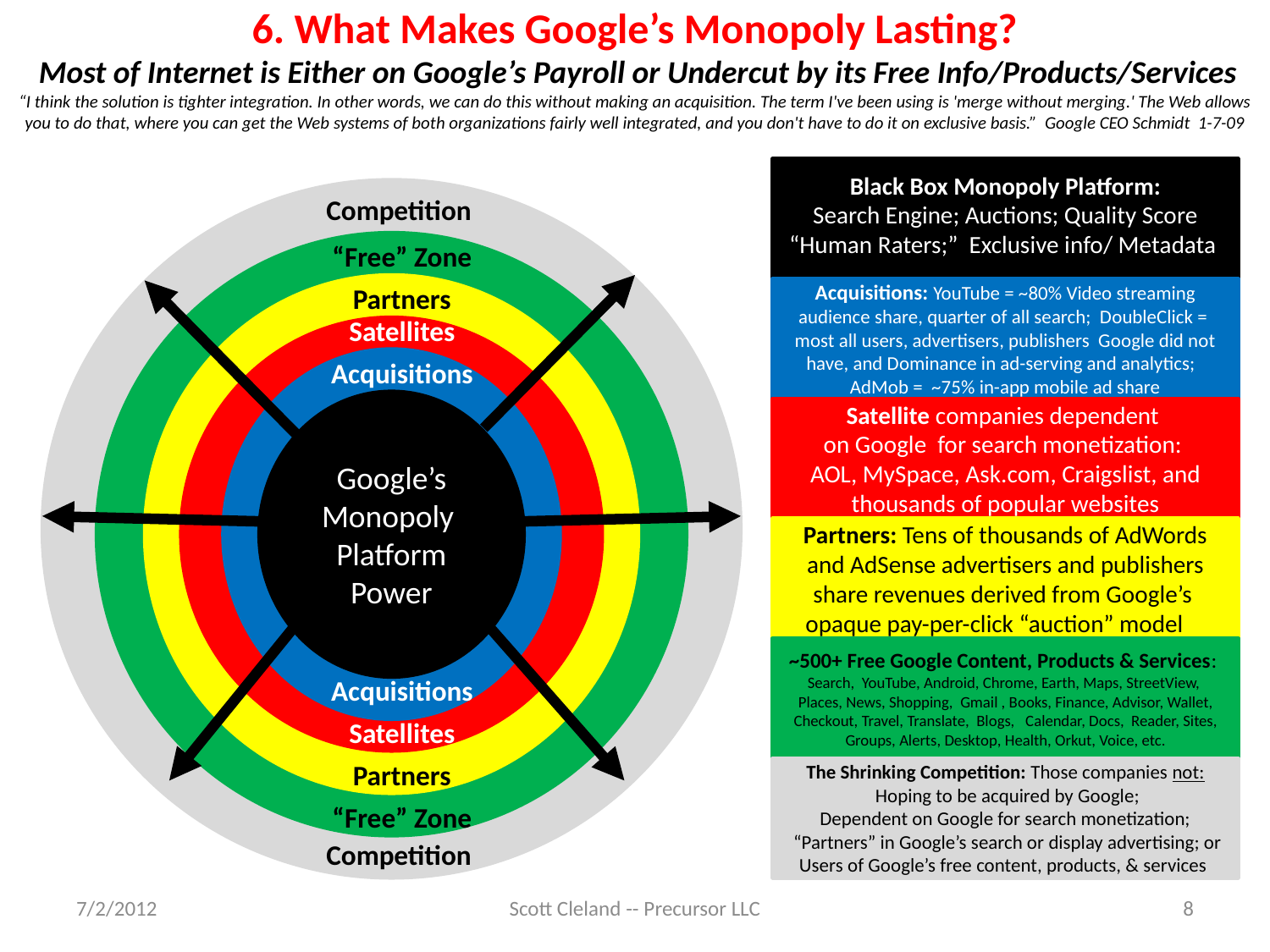

# 6. What Makes Google’s Monopoly Lasting? Most of Internet is Either on Google’s Payroll or Undercut by its Free Info/Products/Services “I think the solution is tighter integration. In other words, we can do this without making an acquisition. The term I've been using is 'merge without merging.' The Web allows you to do that, where you can get the Web systems of both organizations fairly well integrated, and you don't have to do it on exclusive basis.”  Google CEO Schmidt  1-7-09

Black Box Monopoly Platform:
Search Engine; Auctions; Quality Score “Human Raters;”  Exclusive info/ Metadata

Acquisitions: YouTube = ~80% Video streaming audience share, quarter of all search;  DoubleClick =  most all users, advertisers, publishers  Google did not have, and Dominance in ad-serving and analytics;
AdMob =  ~75% in-app mobile ad share
Satellite companies dependent
on Google  for search monetization:
AOL, MySpace, Ask.com, Craigslist, and thousands of popular websites
Partners: Tens of thousands of AdWords and AdSense advertisers and publishers share revenues derived from Google’s
opaque pay-per-click “auction” model
~500+ Free Google Content, Products & Services:  Search,  YouTube, Android, Chrome, Earth, Maps, StreetView,  Places, News, Shopping,  Gmail , Books, Finance, Advisor, Wallet, Checkout, Travel, Translate,  Blogs,   Calendar, Docs,  Reader, Sites, Groups, Alerts, Desktop, Health, Orkut, Voice, etc.
The Shrinking Competition: Those companies not:
 Hoping to be acquired by Google;
Dependent on Google for search monetization;
 “Partners” in Google’s search or display advertising; or
Users of Google’s free content, products, & services
C

Google’s Monopoly
Platform
Power
Competition
“Free” Zone
Partners
Satellites
Acquisitions
Acquisitions
Satellites
Partners
“Free” Zone
Competition
7/2/2012
Scott Cleland -- Precursor LLC
8